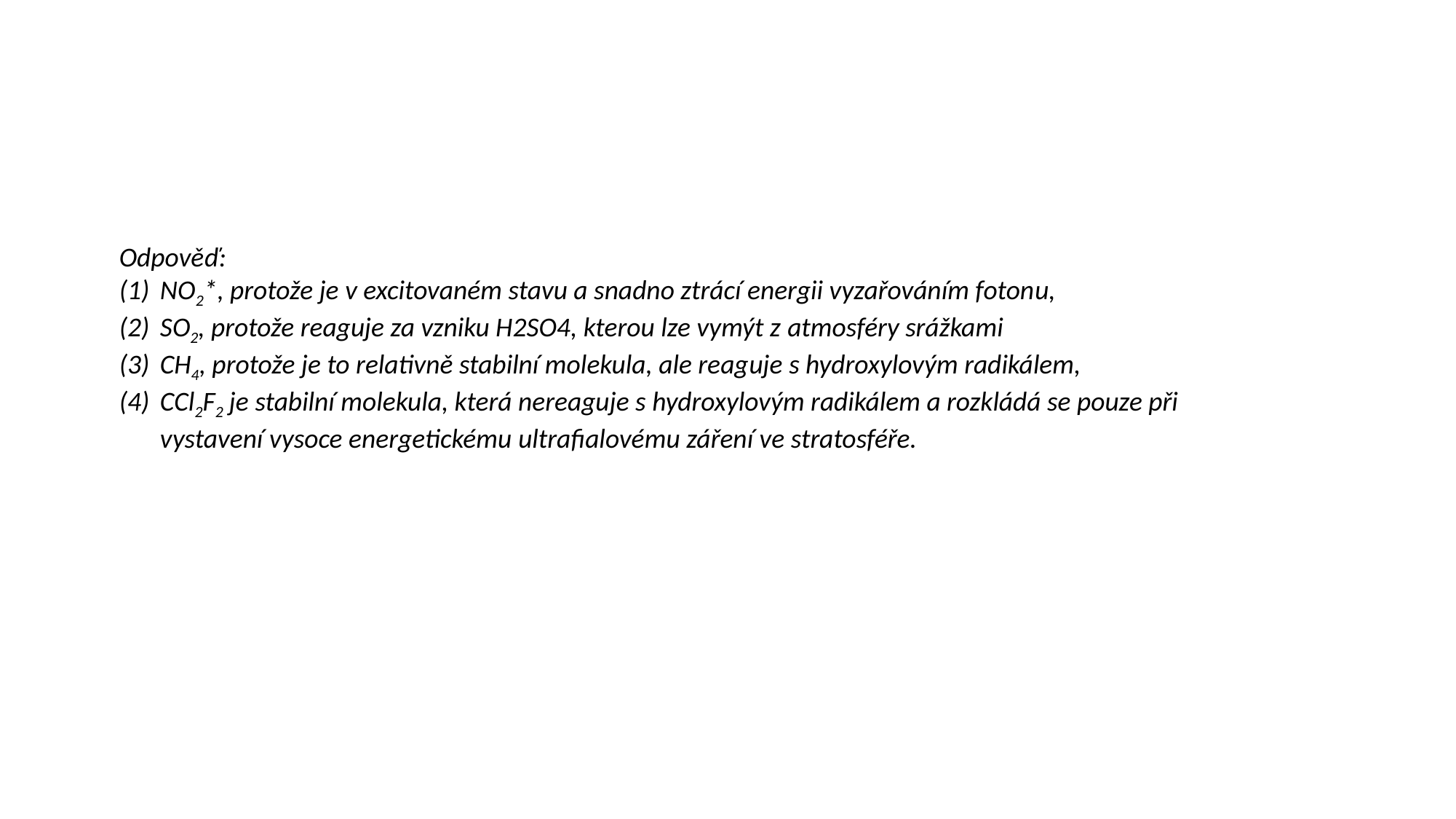

Odpověď:
NO2*, protože je v excitovaném stavu a snadno ztrácí energii vyzařováním fotonu,
SO2, protože reaguje za vzniku H2SO4, kterou lze vymýt z atmosféry srážkami
CH4, protože je to relativně stabilní molekula, ale reaguje s hydroxylovým radikálem,
CCl2F2 je stabilní molekula, která nereaguje s hydroxylovým radikálem a rozkládá se pouze při vystavení vysoce energetickému ultrafialovému záření ve stratosféře.